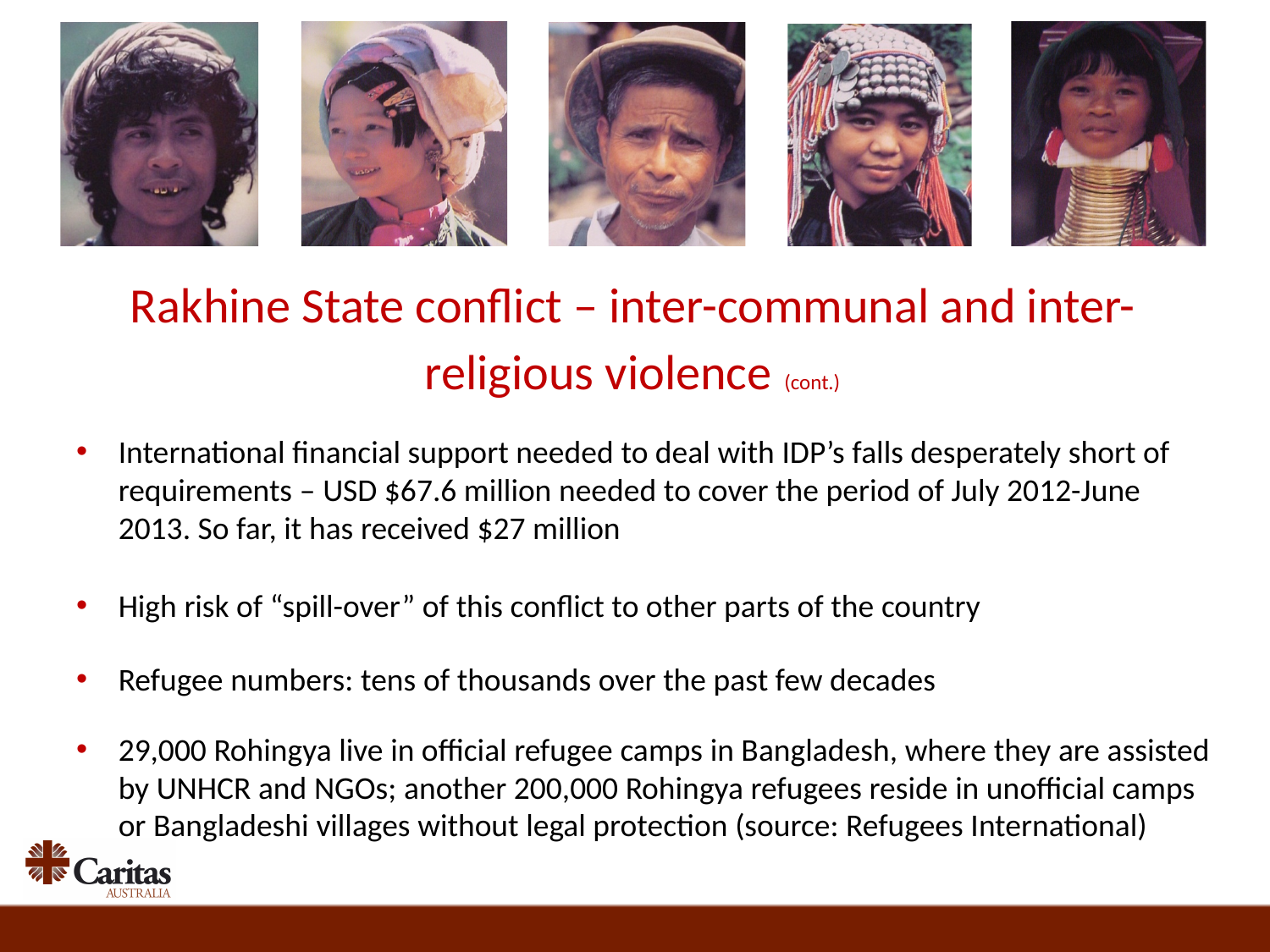

Rakhine State conflict – inter-communal and inter-religious violence (cont.)
International financial support needed to deal with IDP’s falls desperately short of requirements – USD $67.6 million needed to cover the period of July 2012-June 2013. So far, it has received $27 million

High risk of “spill-over” of this conflict to other parts of the country

Refugee numbers: tens of thousands over the past few decades

29,000 Rohingya live in official refugee camps in Bangladesh, where they are assisted by UNHCR and NGOs; another 200,000 Rohingya refugees reside in unofficial camps or Bangladeshi villages without legal protection (source: Refugees International)